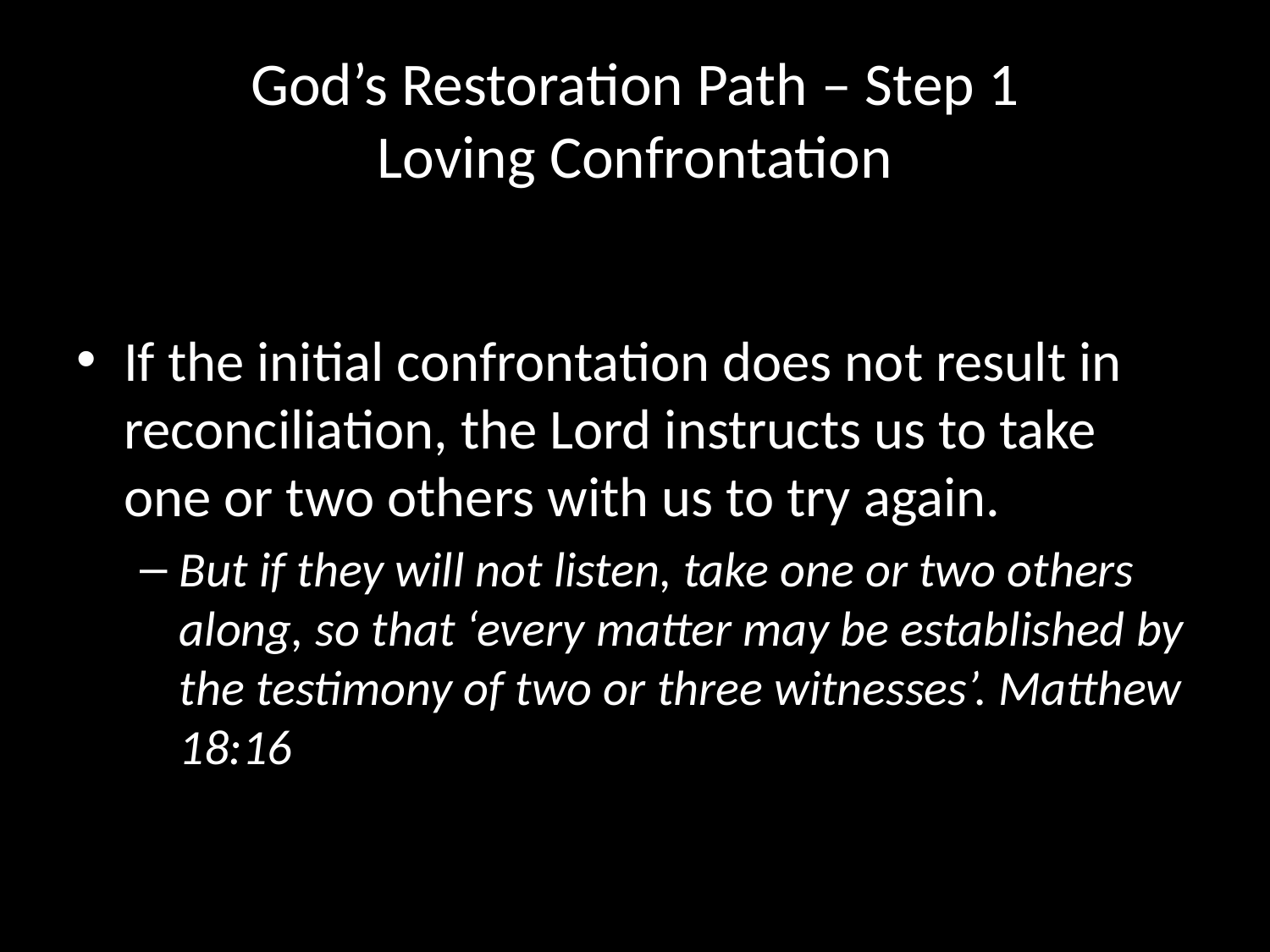

# God’s Restoration Path – Step 1 Loving Confrontation
If the initial confrontation does not result in reconciliation, the Lord instructs us to take one or two others with us to try again.
But if they will not listen, take one or two others along, so that ‘every matter may be established by the testimony of two or three witnesses’. Matthew 18:16